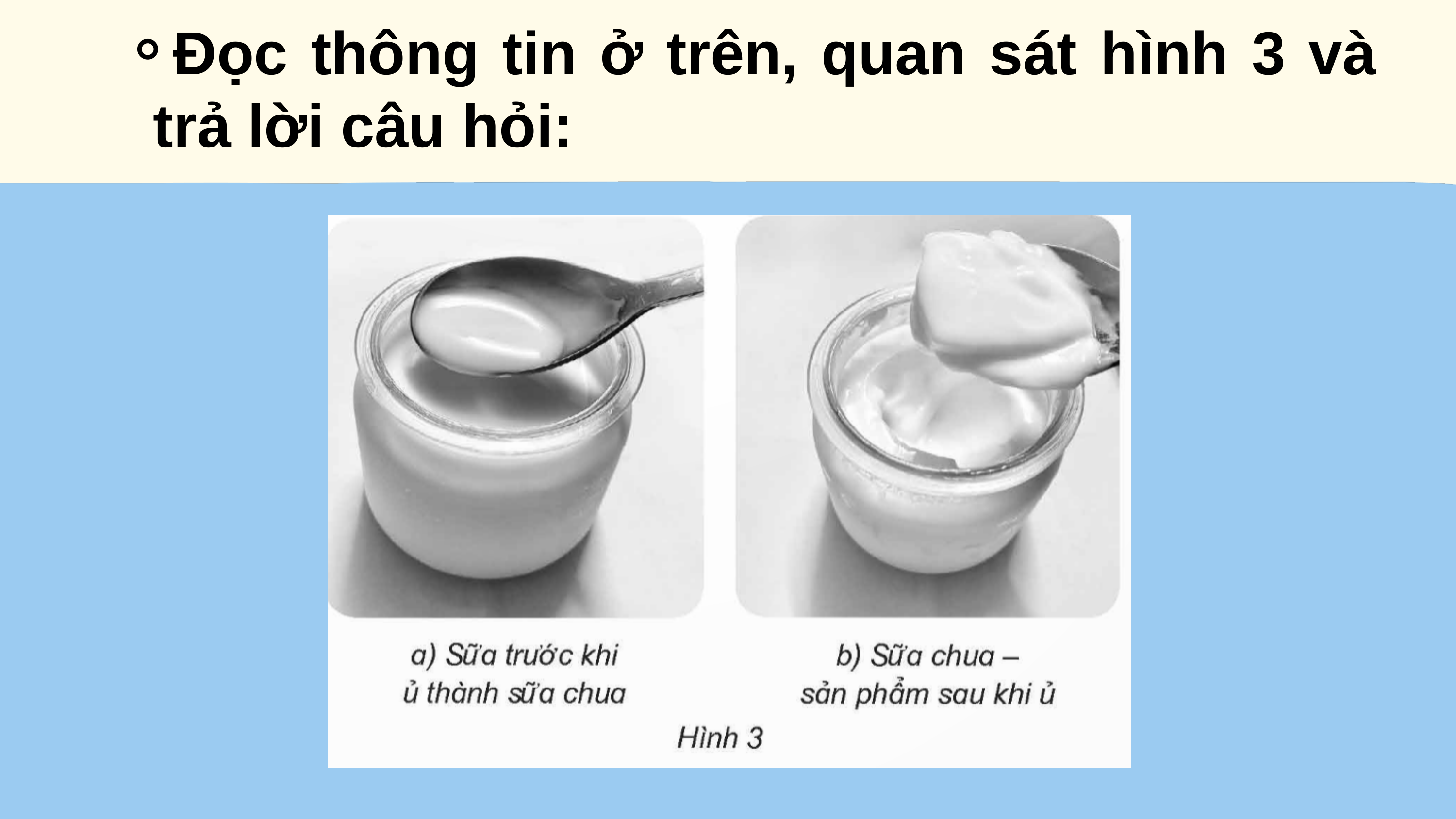

Đọc thông tin ở trên, quan sát hình 3 và trả lời câu hỏi: